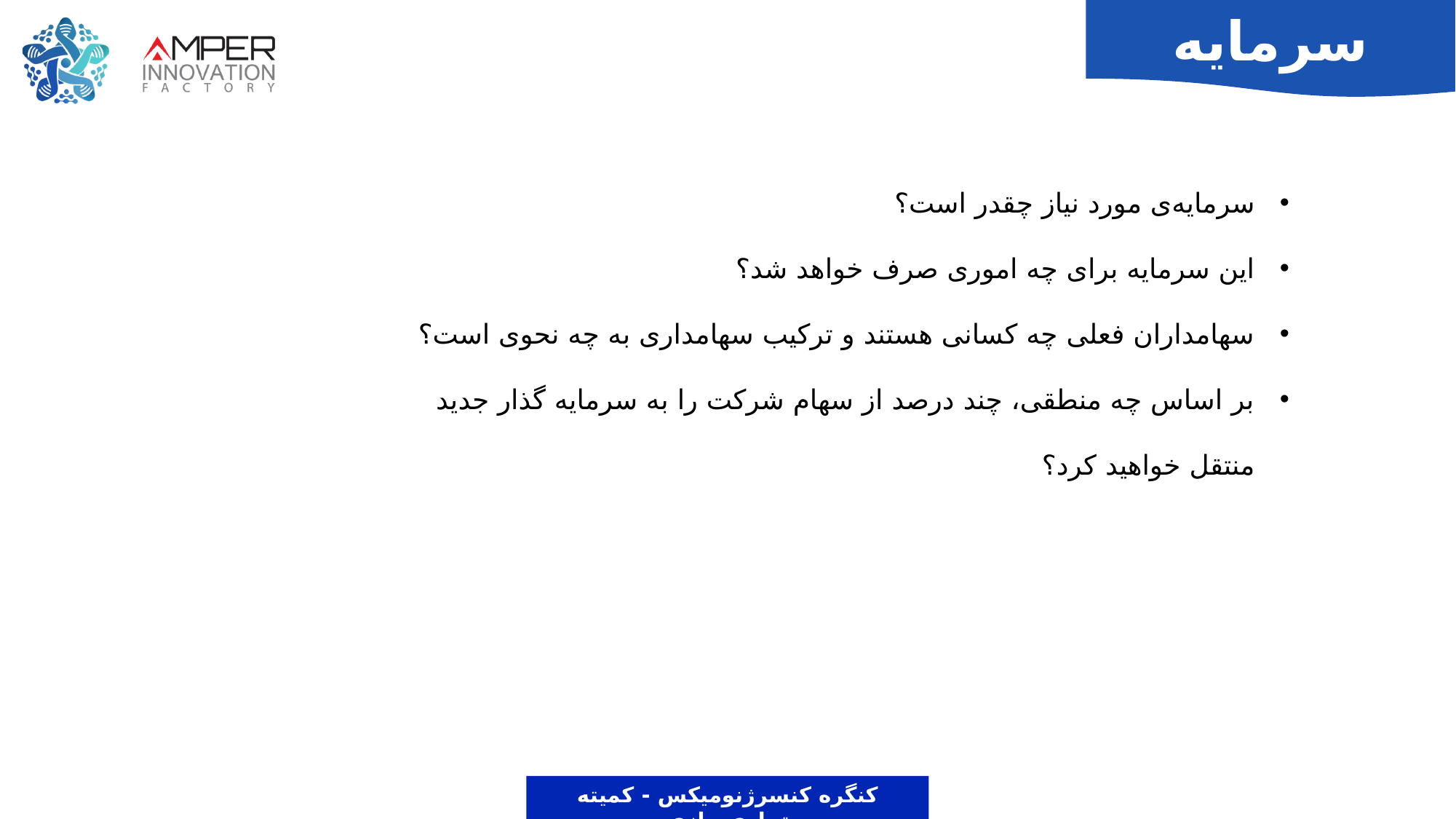

سرمایه

سرمایه‌ی مورد نیاز چقدر است؟
این سرمایه برای چه اموری صرف خواهد شد؟
سهامداران فعلی چه کسانی هستند و ترکیب سهامداری به چه نحوی است؟
بر اساس چه منطقی، چند درصد از سهام شرکت را به سرمایه گذار جدید منتقل خواهید کرد؟